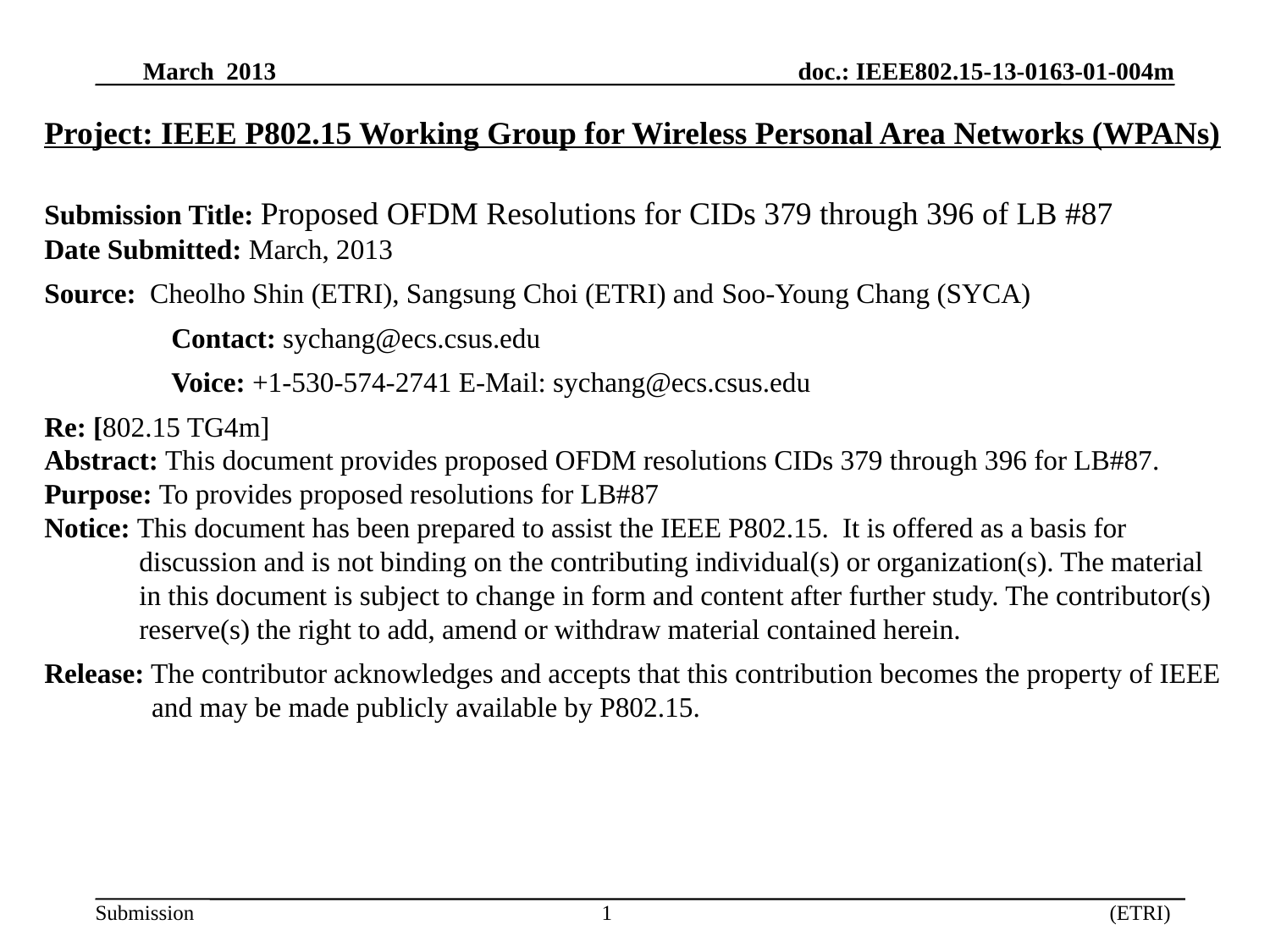

Project: IEEE P802.15 Working Group for Wireless Personal Area Networks (WPANs)

Submission Title: Proposed OFDM Resolutions for CIDs 379 through 396 of LB #87
Date Submitted: March, 2013
Source:  Cheolho Shin (ETRI), Sangsung Choi (ETRI) and Soo-Young Chang (SYCA)
	Contact: sychang@ecs.csus.edu
	Voice: +1-530-574-2741 E-Mail: sychang@ecs.csus.edu
Re: [802.15 TG4m]
Abstract: This document provides proposed OFDM resolutions CIDs 379 through 396 for LB#87.
Purpose: To provides proposed resolutions for LB#87
Notice: This document has been prepared to assist the IEEE P802.15.  It is offered as a basis for discussion and is not binding on the contributing individual(s) or organization(s). The material in this document is subject to change in form and content after further study. The contributor(s) reserve(s) the right to add, amend or withdraw material contained herein.
Release: The contributor acknowledges and accepts that this contribution becomes the property of IEEE and may be made publicly available by P802.15.